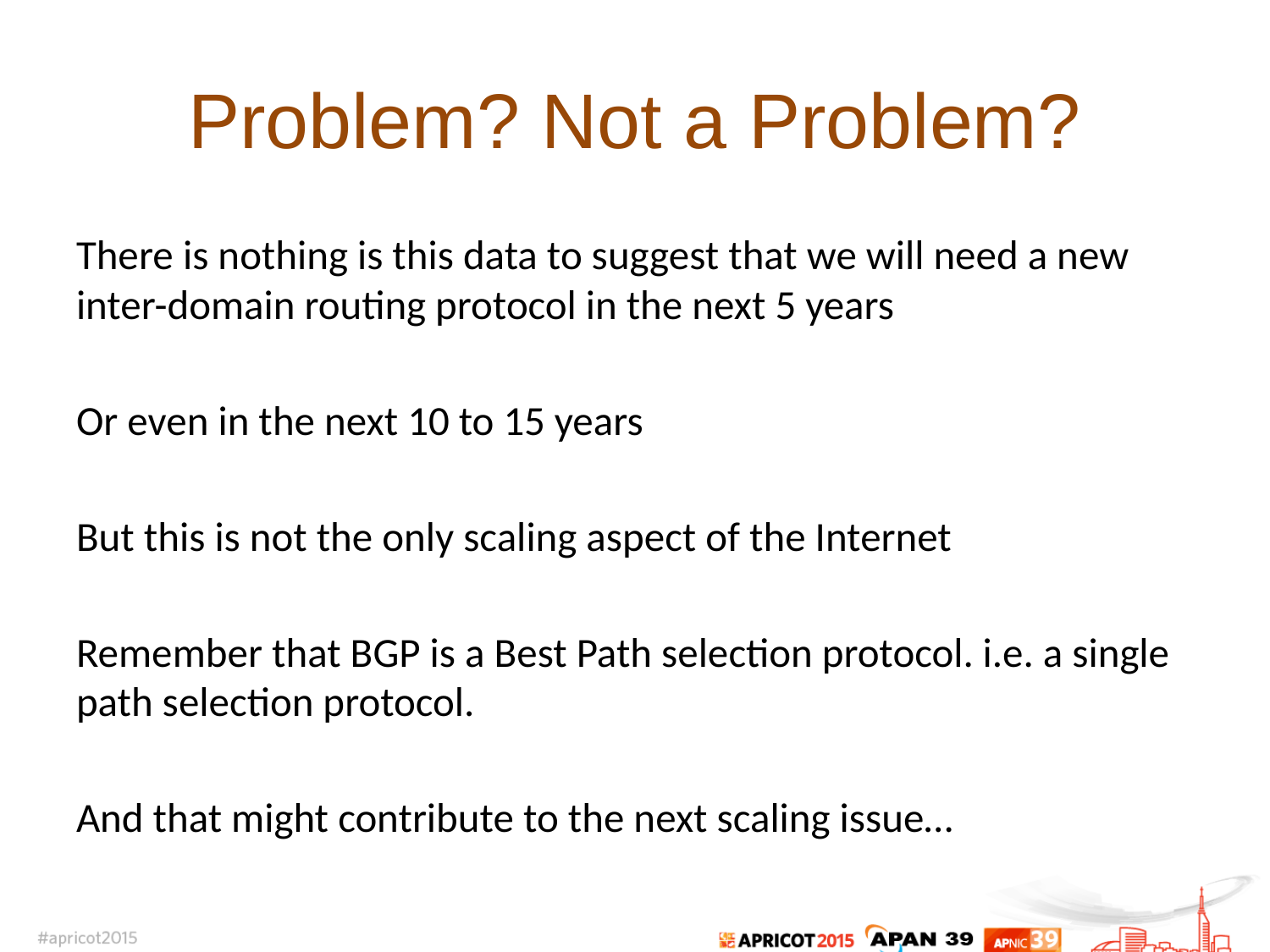

# Problem? Not a Problem?
There is nothing is this data to suggest that we will need a new inter-domain routing protocol in the next 5 years

Or even in the next 10 to 15 years

But this is not the only scaling aspect of the Internet

Remember that BGP is a Best Path selection protocol. i.e. a single path selection protocol.

And that might contribute to the next scaling issue…